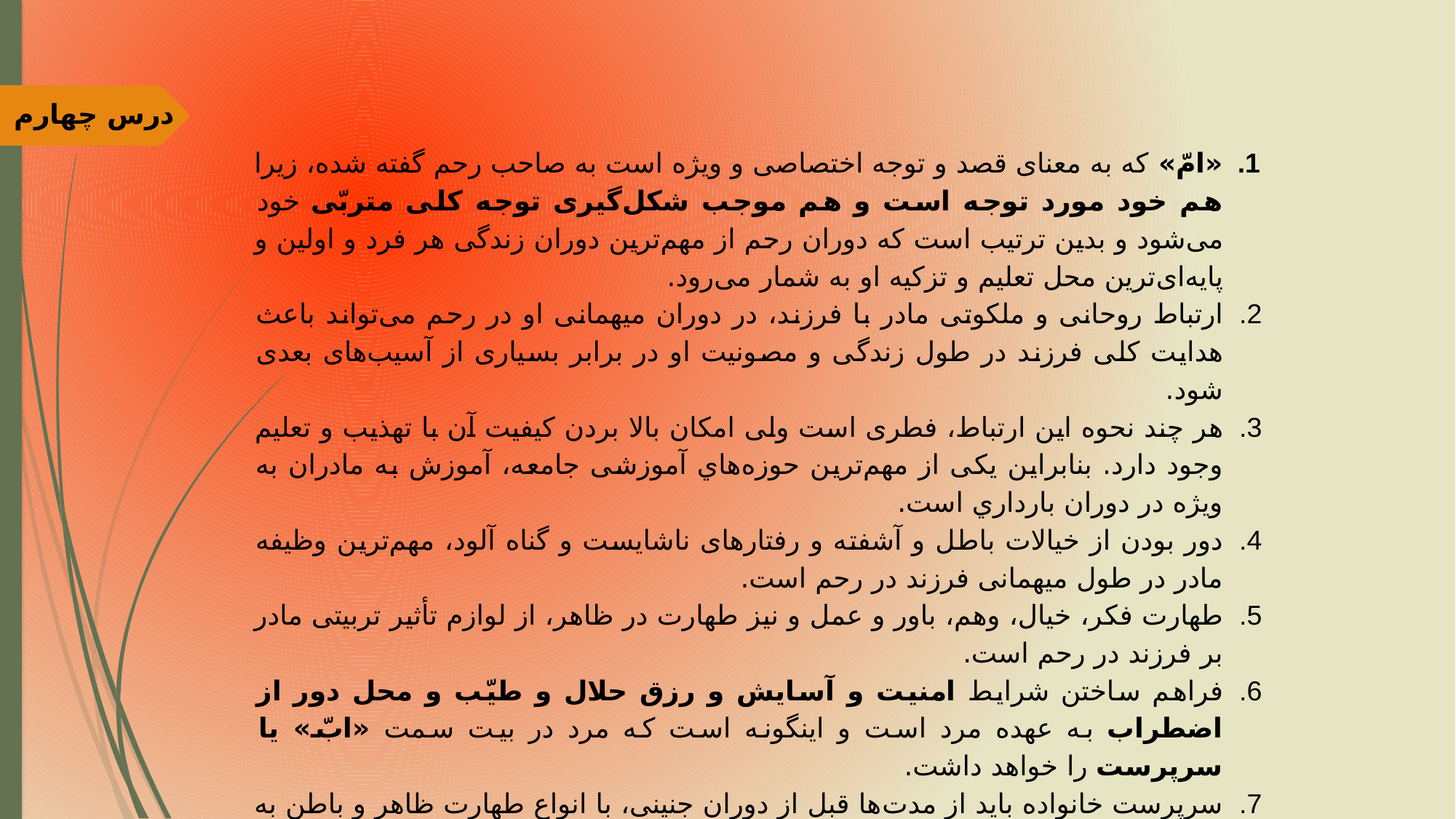

درس چهارم
«امّ» که به معنای قصد و توجه اختصاصی و ویژه است به صاحب رحم گفته شده، زیرا هم خود مورد توجه است و هم موجب شکل‌گیری توجه کلی متربّی خود می‌شود و بدین ترتیب است که دوران رحم از مهم‌ترین دوران زندگی هر فرد و اولین و پایه‌ای‌ترین محل تعليم و تزكيه او به شمار می‌رود.
ارتباط روحانی و ملکوتی مادر با فرزند، در دوران میهمانی او در رحم می‌تواند باعث هدایت کلی فرزند در طول زندگی و مصونیت او در برابر بسیاری از آسیب‌های بعدی شود.
هر چند نحوه این ارتباط، فطری است ولی امکان بالا بردن کیفیت آن با تهذیب و تعلیم وجود دارد. بنابراین یکی از مهم‌ترین حوزه‌هاي آموزشی جامعه، آموزش به مادران به ويژه در دوران بارداري است.
دور بودن از خیالات باطل و آشفته و رفتارهای ناشایست و گناه آلود، مهم‌ترین وظیفه مادر در طول میهمانی فرزند در رحم است.
طهارت فکر، خیال، وهم، باور و عمل و نيز طهارت در ظاهر، از لوازم تأثیر تربیتی مادر بر فرزند در رحم است.
فراهم ساختن شرایط امنیت و آسایش و رزق حلال و طیّب و محل دور از اضطراب به عهده مرد است و اینگونه است که مرد در بیت سمت «ابّ» یا سرپرست را خواهد داشت.
سرپرست خانواده باید از مدت‌ها قبل از دوران جنینی، با انواع طهارت ظاهر و باطن به ويژه در زمينه تأمين رزق، زمینه را برای حضور فرزند در جنین مهیا سازد.